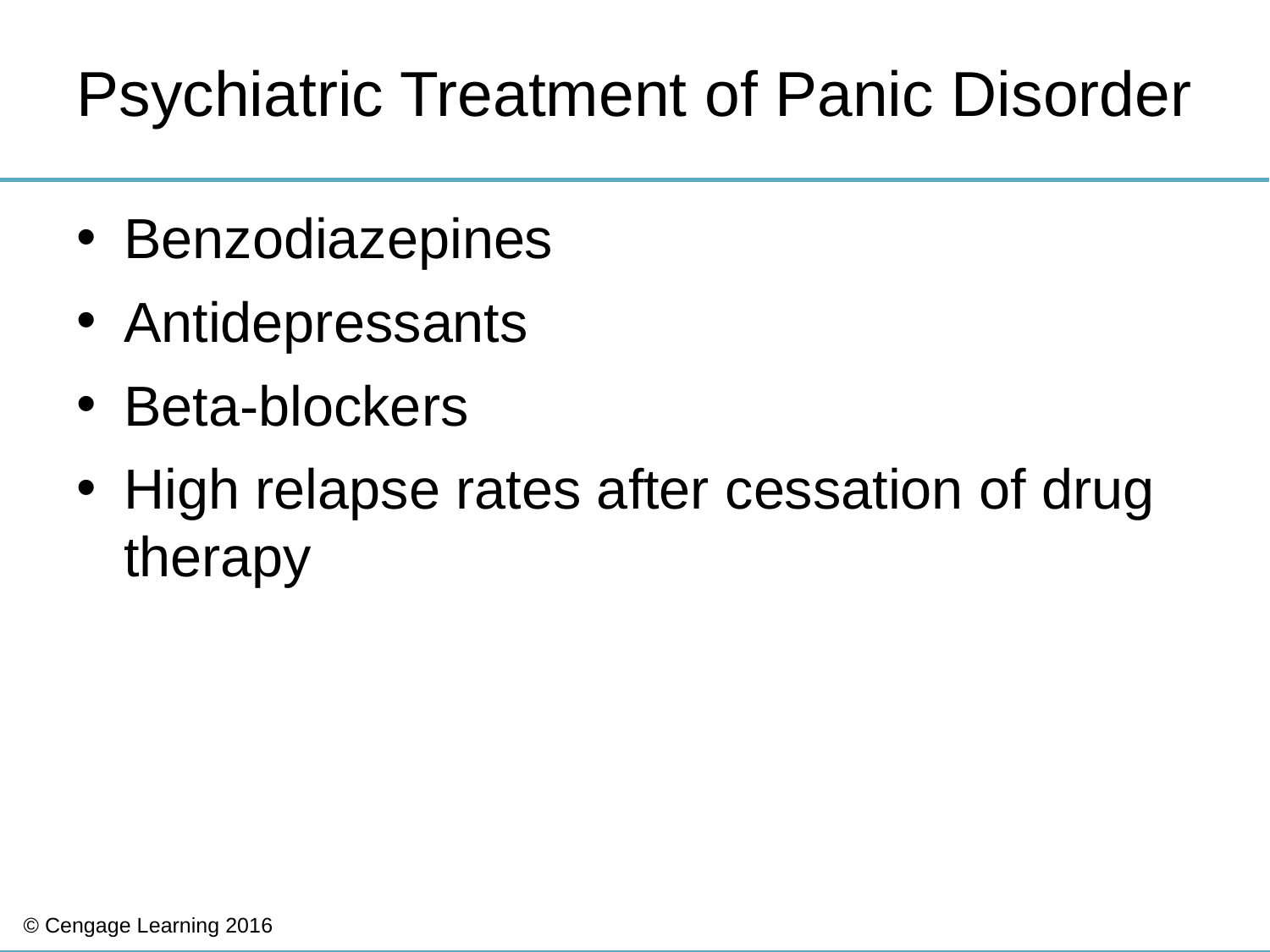

# Psychiatric Treatment of Panic Disorder
Benzodiazepines
Antidepressants
Beta-blockers
High relapse rates after cessation of drug therapy